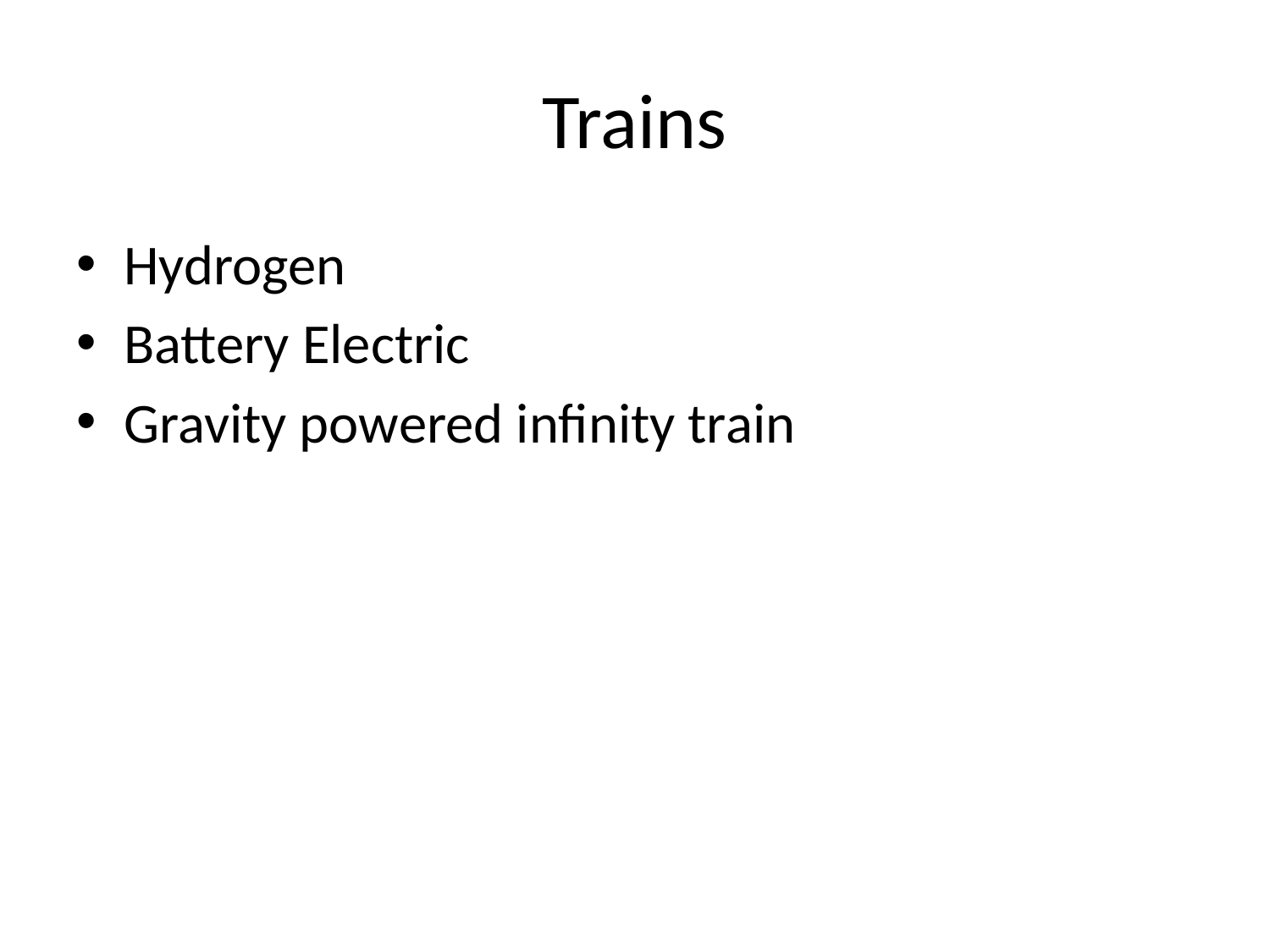

# Trains
Hydrogen
Battery Electric
Gravity powered infinity train